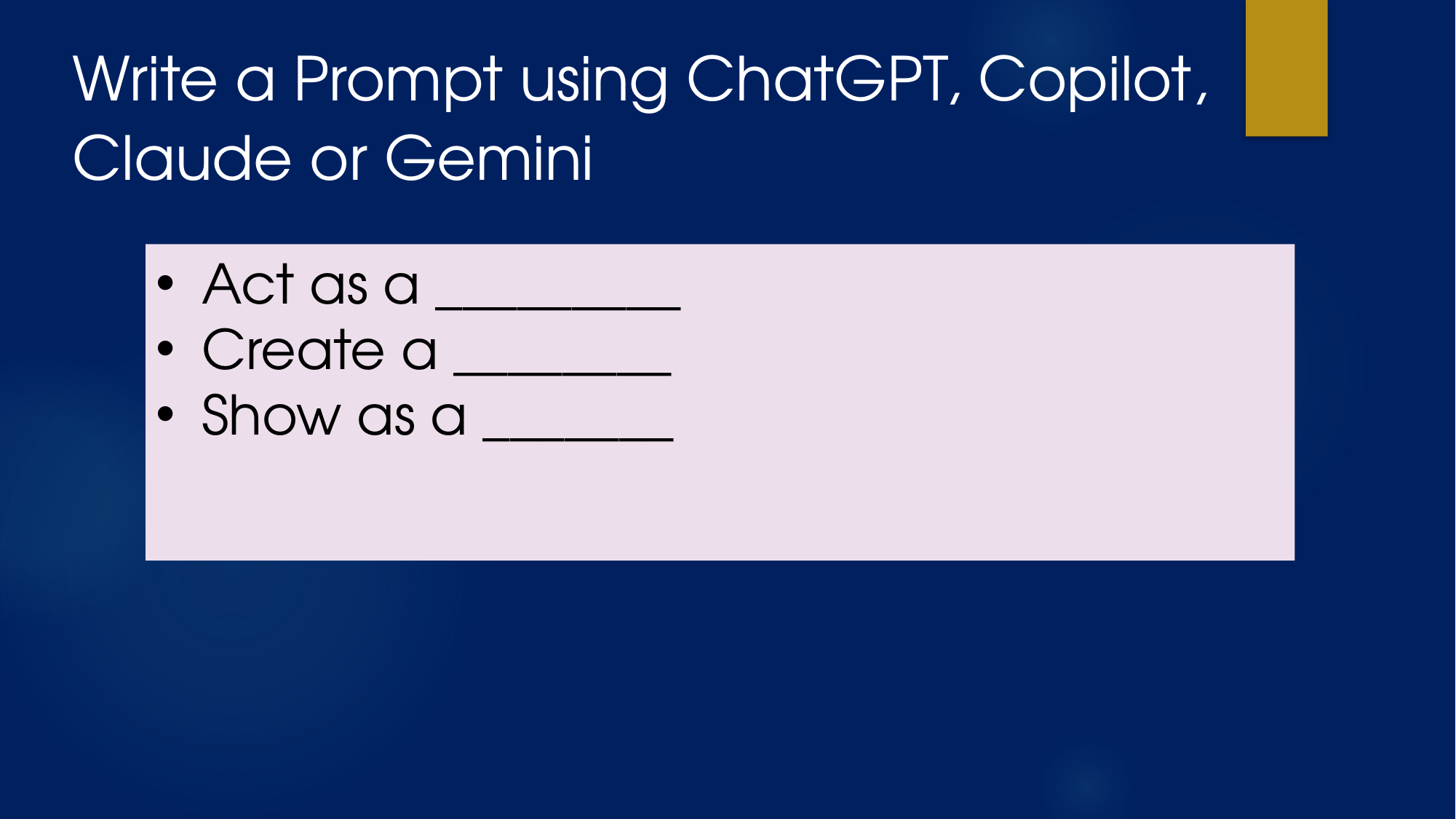

Write a Prompt using ChatGPT, Copilot, Claude or Gemini

Act as a _________
Create a ________
Show as a _______